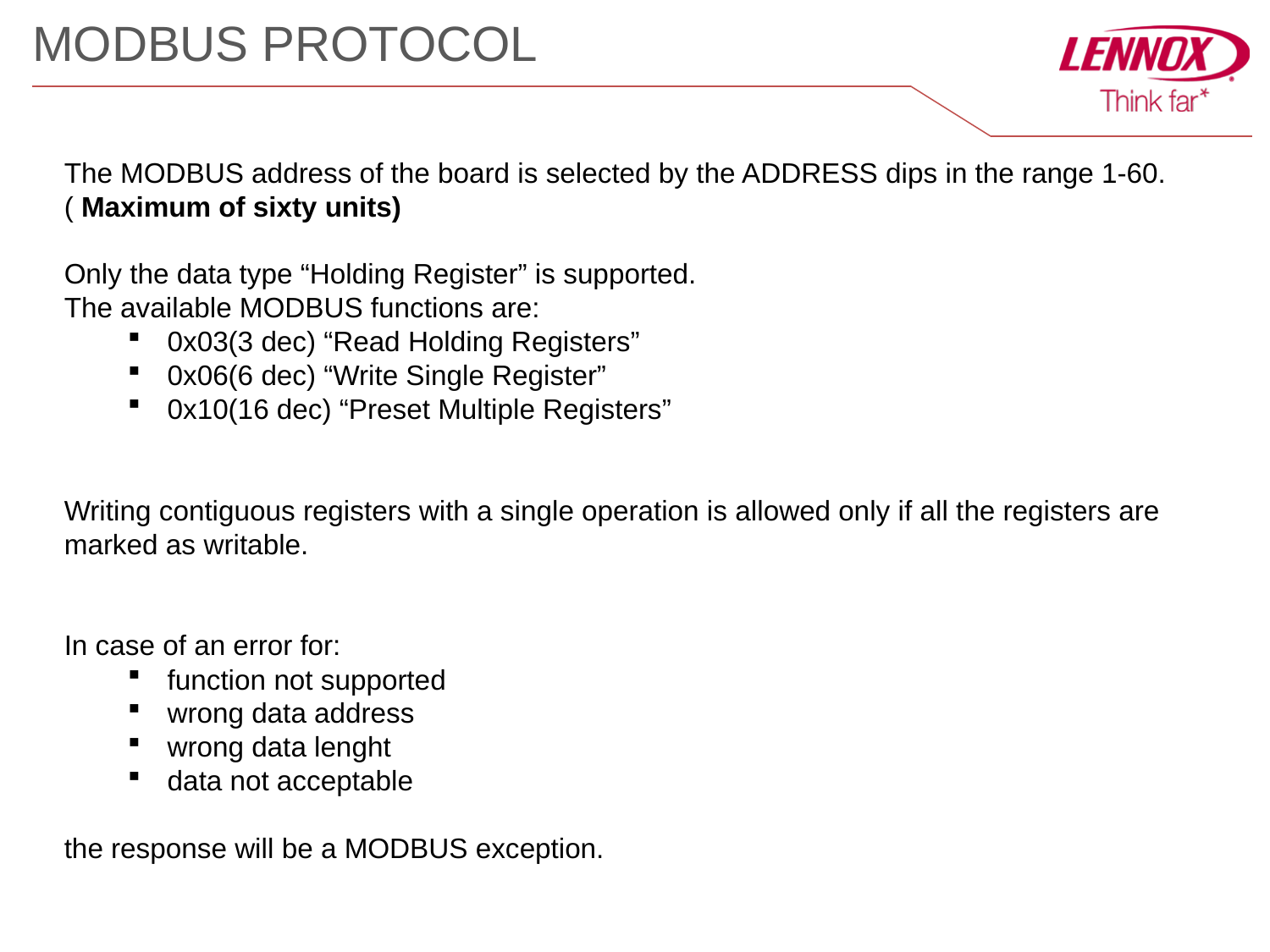

MODBUS PROTOCOL
The MODBUS address of the board is selected by the ADDRESS dips in the range 1-60.( Maximum of sixty units)

Only the data type “Holding Register” is supported.
The available MODBUS functions are:
0x03(3 dec) “Read Holding Registers”
0x06(6 dec) “Write Single Register”
0x10(16 dec) “Preset Multiple Registers”

Writing contiguous registers with a single operation is allowed only if all the registers are marked as writable.

In case of an error for:
function not supported
wrong data address
wrong data lenght
data not acceptable

the response will be a MODBUS exception.